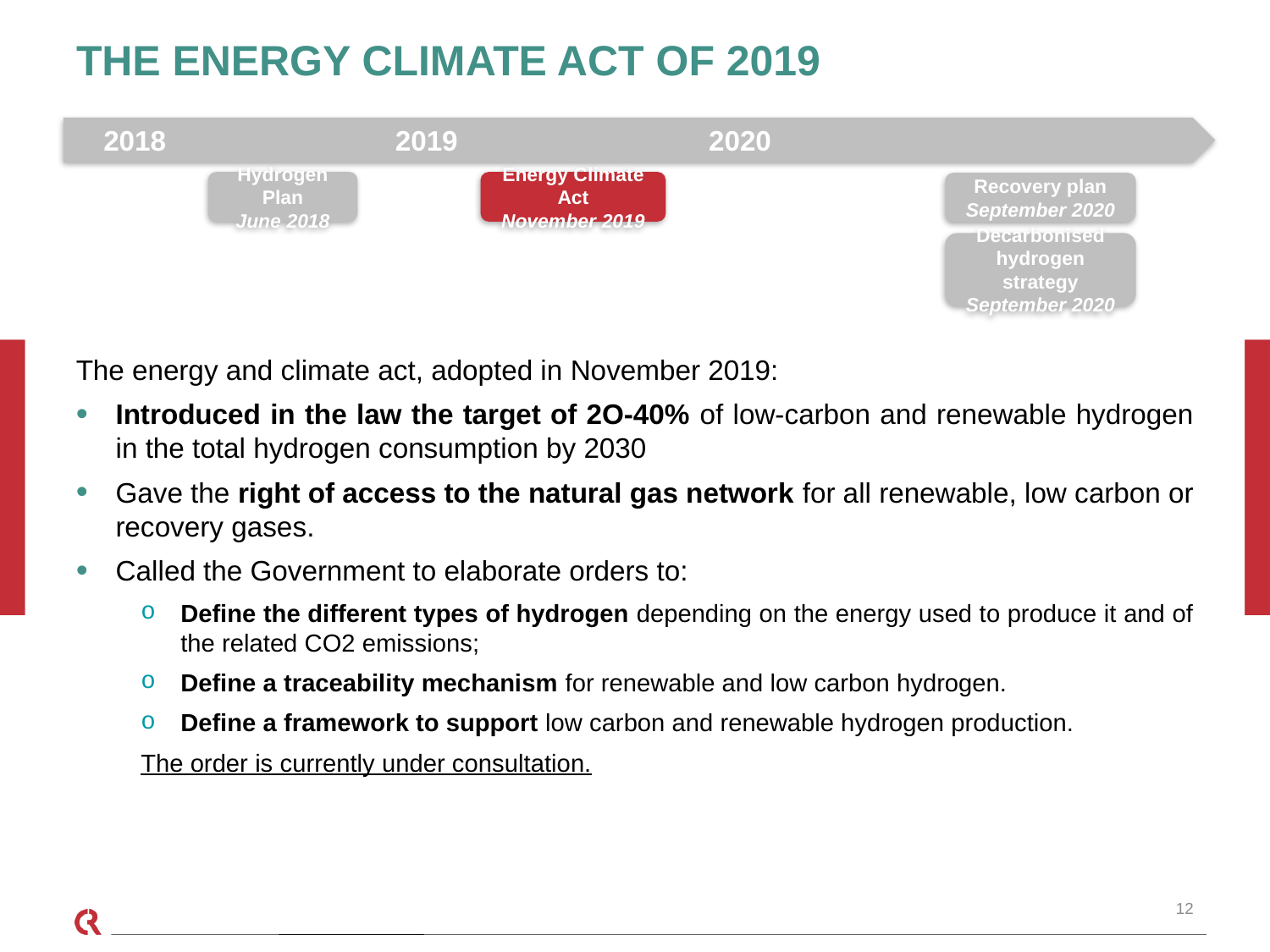

# THE ENERGY CLIMATE ACT OF 2019
2018
2019
2020

Hydrogen Plan
June 2018
Energy Climate Act
November 2019
Recovery plan
September 2020
Decarbonised hydrogen strategy
September 2020
The energy and climate act, adopted in November 2019:
Introduced in the law the target of 2O-40% of low-carbon and renewable hydrogen in the total hydrogen consumption by 2030
Gave the right of access to the natural gas network for all renewable, low carbon or recovery gases.
Called the Government to elaborate orders to:
Define the different types of hydrogen depending on the energy used to produce it and of the related CO2 emissions;
Define a traceability mechanism for renewable and low carbon hydrogen.
Define a framework to support low carbon and renewable hydrogen production.
The order is currently under consultation.
12